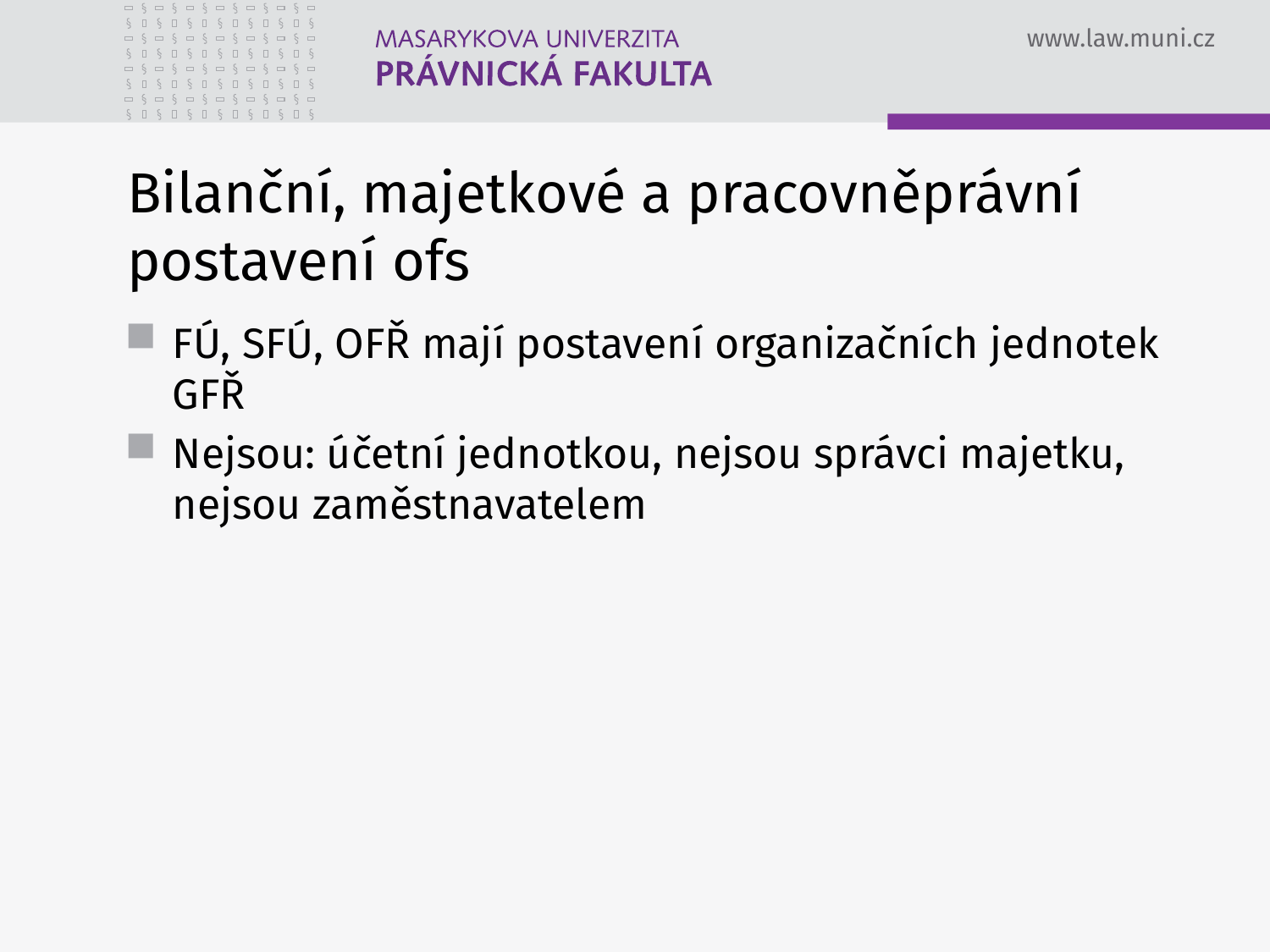

# Bilanční, majetkové a pracovněprávní postavení ofs
FÚ, SFÚ, OFŘ mají postavení organizačních jednotek GFŘ
Nejsou: účetní jednotkou, nejsou správci majetku, nejsou zaměstnavatelem